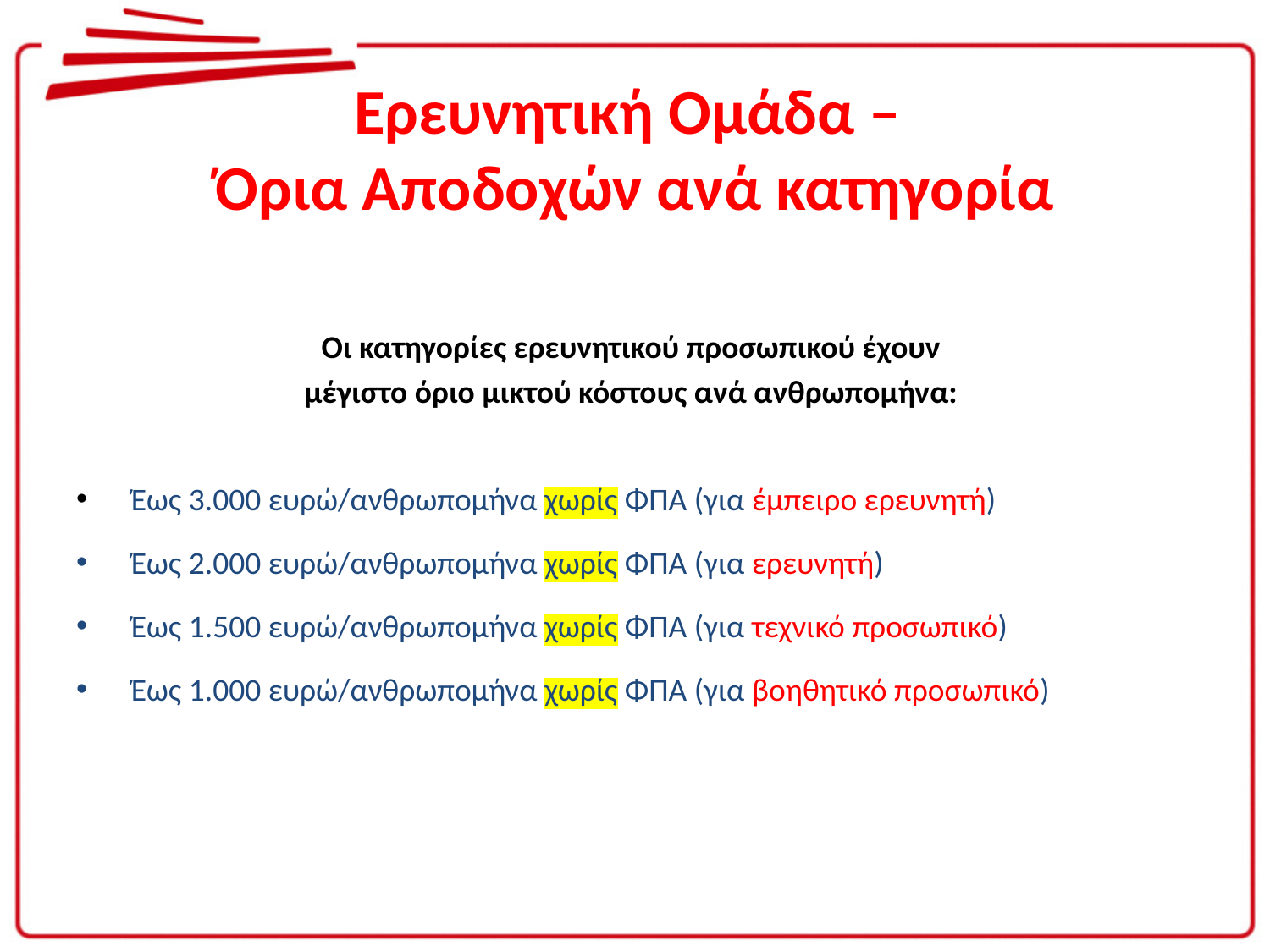

# Ερευνητική Ομάδα – Όρια Αποδοχών ανά κατηγορία

Οι κατηγορίες ερευνητικού προσωπικού έχουν
μέγιστο όριο μικτού κόστους ανά ανθρωπομήνα:

 Έως 3.000 ευρώ/ανθρωπομήνα χωρίς ΦΠΑ (για έμπειρο ερευνητή)
 Έως 2.000 ευρώ/ανθρωπομήνα χωρίς ΦΠΑ (για ερευνητή)
 Έως 1.500 ευρώ/ανθρωπομήνα χωρίς ΦΠΑ (για τεχνικό προσωπικό)
 Έως 1.000 ευρώ/ανθρωπομήνα χωρίς ΦΠΑ (για βοηθητικό προσωπικό)